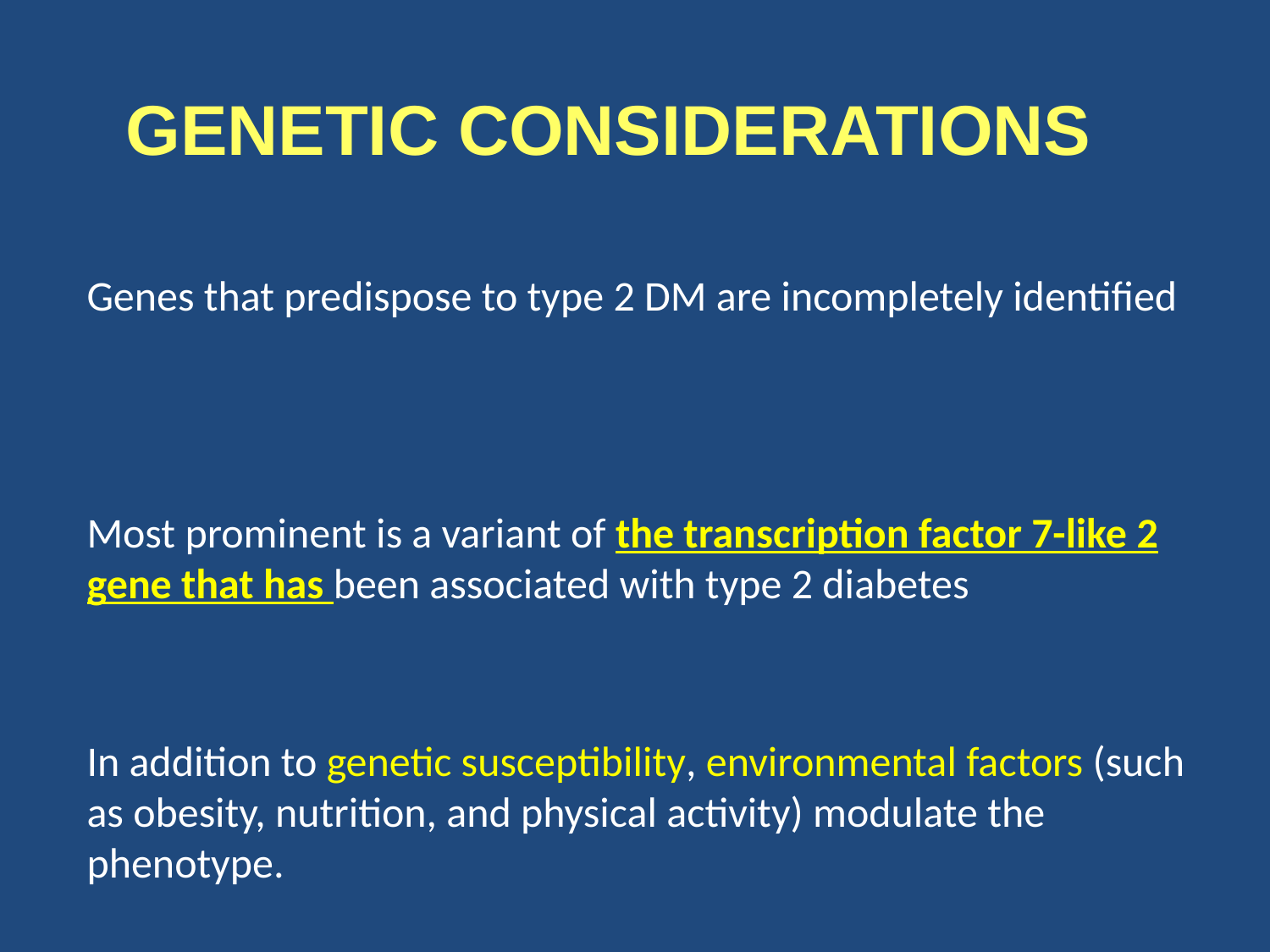

# GENETIC CONSIDERATIONS

Genes that predispose to type 2 DM are incompletely identified

Most prominent is a variant of the transcription factor 7-like 2 gene that has been associated with type 2 diabetes

In addition to genetic susceptibility, environmental factors (such as obesity, nutrition, and physical activity) modulate the phenotype.